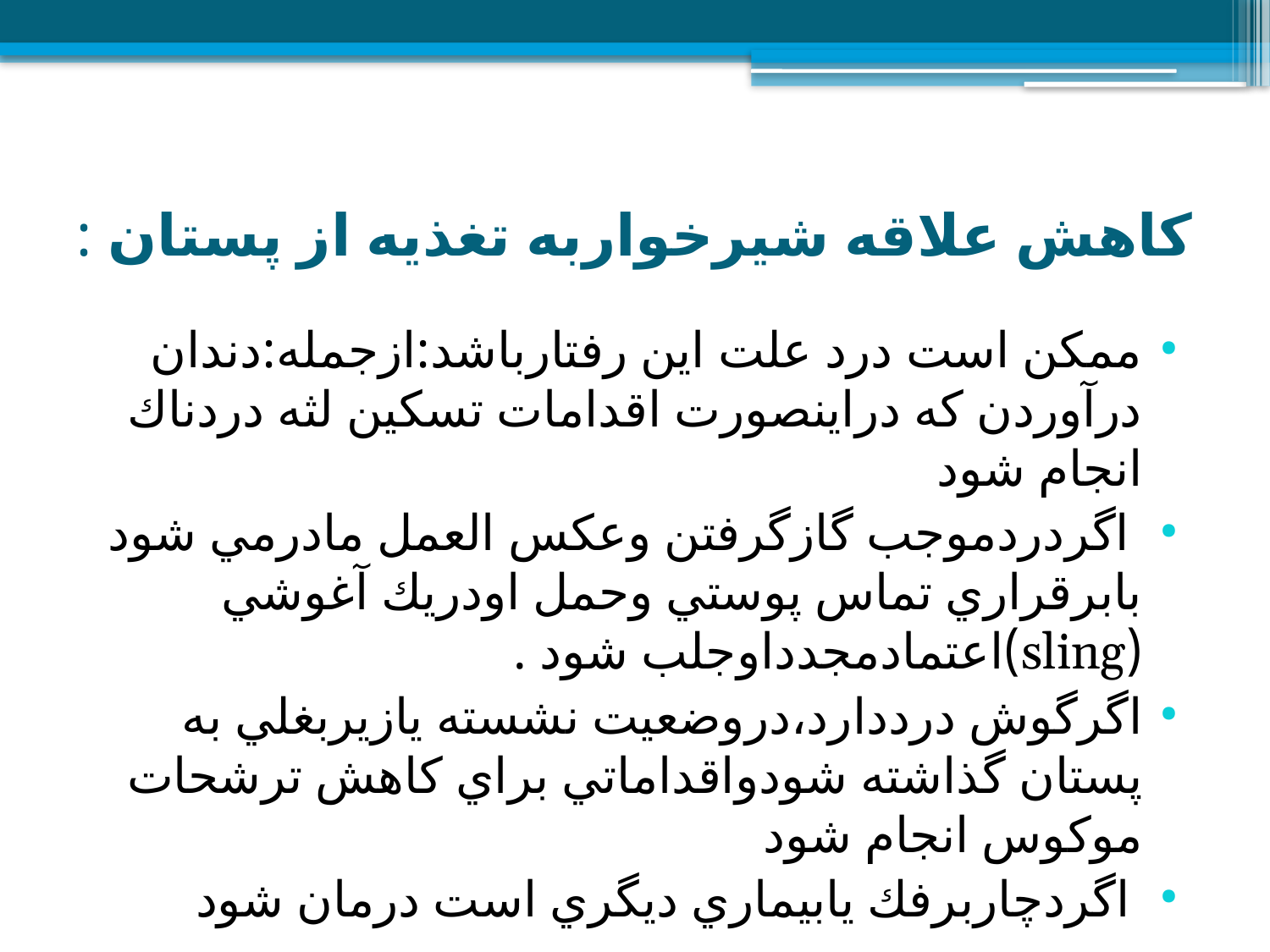

# كاهش علاقه شيرخواربه تغذيه از پستان :
ممكن است درد علت اين رفتارباشد:ازجمله:دندان درآوردن كه دراينصورت اقدامات تسكين لثه دردناك انجام شود
 اگردردموجب گازگرفتن وعكس العمل مادرمي شود بابرقراري تماس پوستي وحمل اودريك آغوشي (sling)اعتمادمجدداوجلب شود .
اگرگوش درددارد،دروضعيت نشسته يازيربغلي به پستان گذاشته شودواقداماتي براي كاهش ترشحات موكوس انجام شود
 اگردچاربرفك يابيماري ديگري است درمان شود